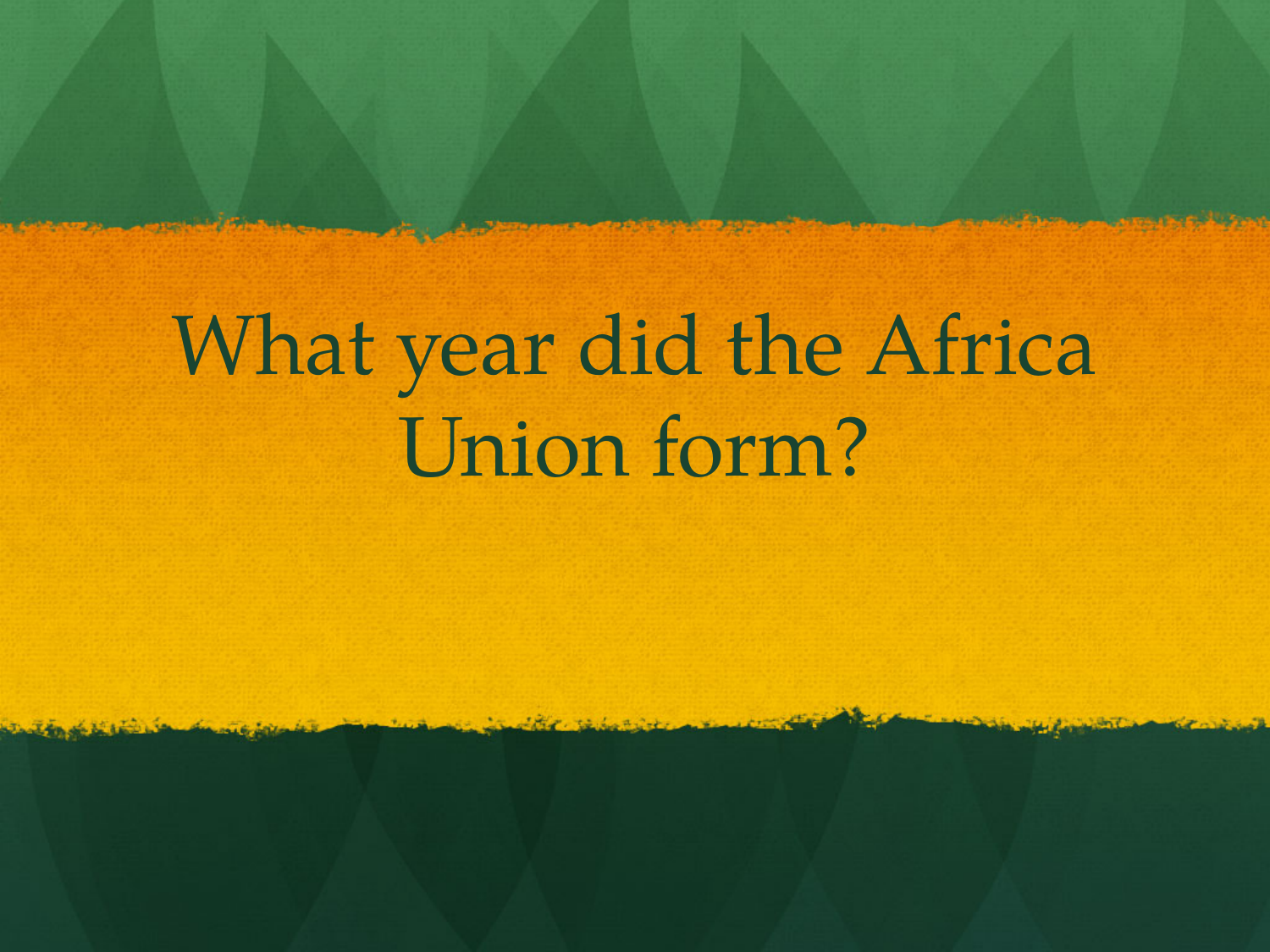

# What year did the Africa Union form?